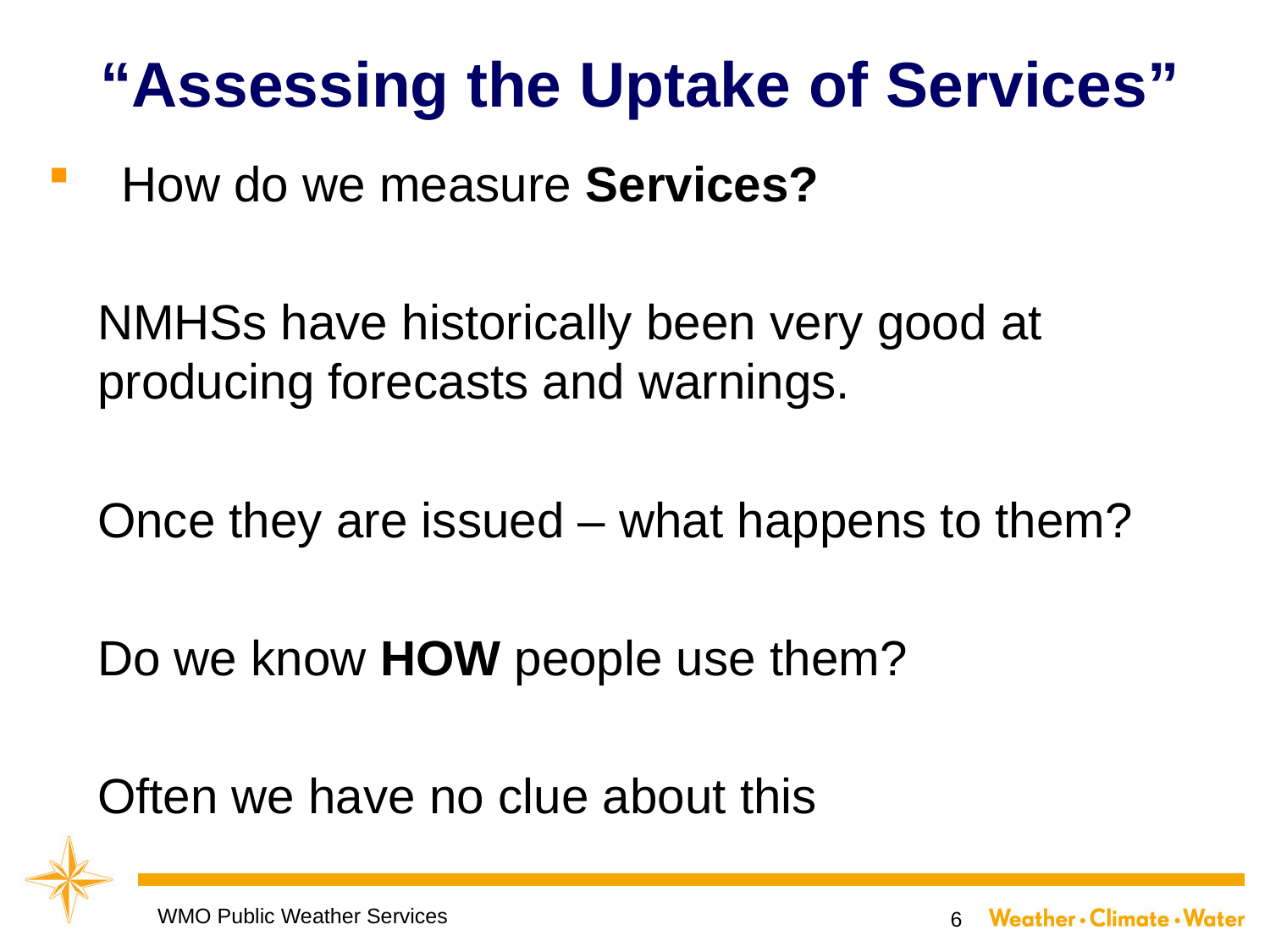

# “Assessing the Uptake of Services”
How do we measure Services?

NMHSs have historically been very good at producing forecasts and warnings.

Once they are issued – what happens to them?

Do we know HOW people use them?

Often we have no clue about this
WMO Public Weather Services
6